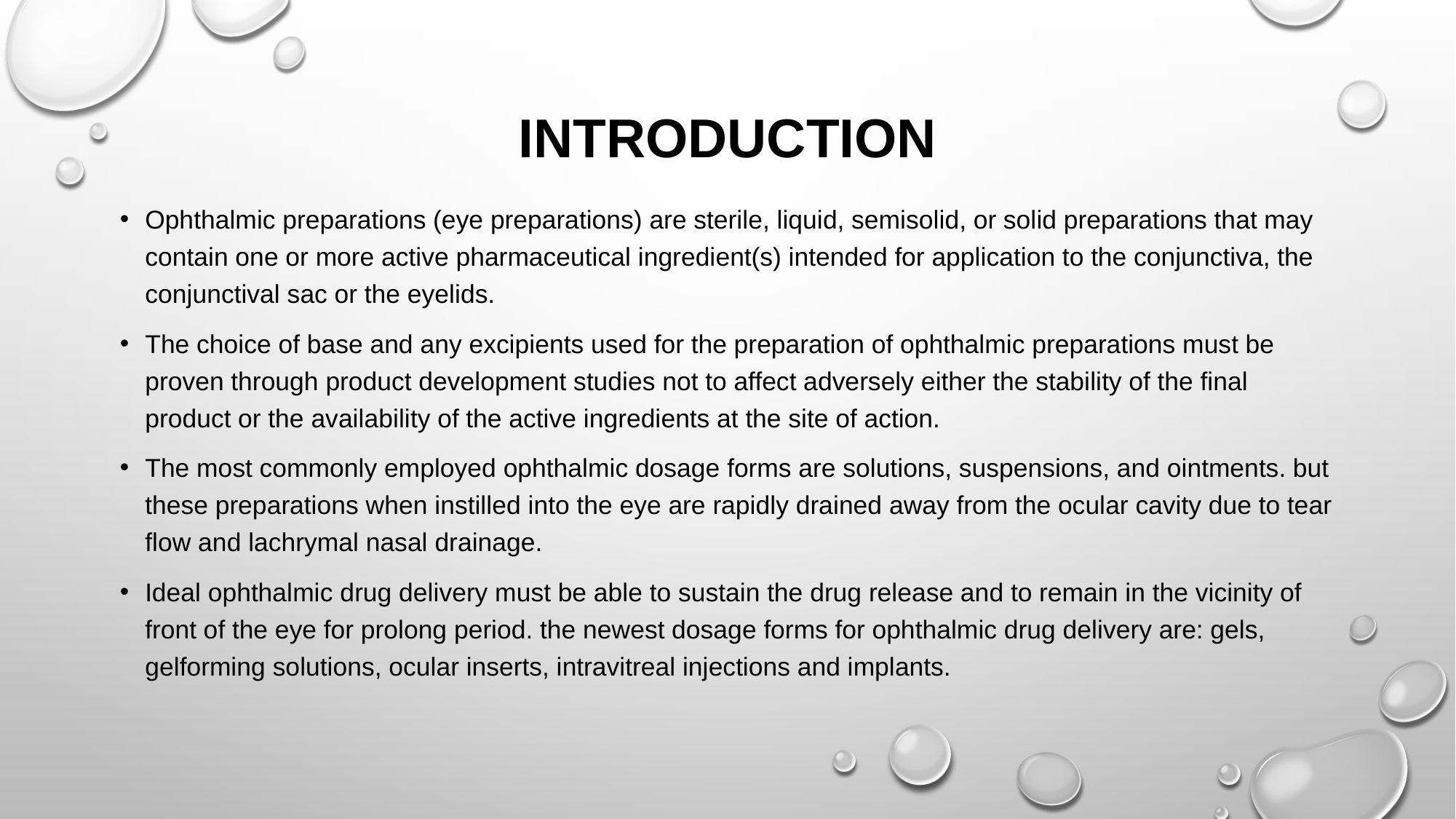

# Introduction
Ophthalmic preparations (eye preparations) are sterile, liquid, semisolid, or solid preparations that may contain one or more active pharmaceutical ingredient(s) intended for application to the conjunctiva, the conjunctival sac or the eyelids.
The choice of base and any excipients used for the preparation of ophthalmic preparations must be proven through product development studies not to affect adversely either the stability of the final product or the availability of the active ingredients at the site of action.
The most commonly employed ophthalmic dosage forms are solutions, suspensions, and ointments. but these preparations when instilled into the eye are rapidly drained away from the ocular cavity due to tear flow and lachrymal nasal drainage.
Ideal ophthalmic drug delivery must be able to sustain the drug release and to remain in the vicinity of front of the eye for prolong period. the newest dosage forms for ophthalmic drug delivery are: gels, gelforming solutions, ocular inserts, intravitreal injections and implants.